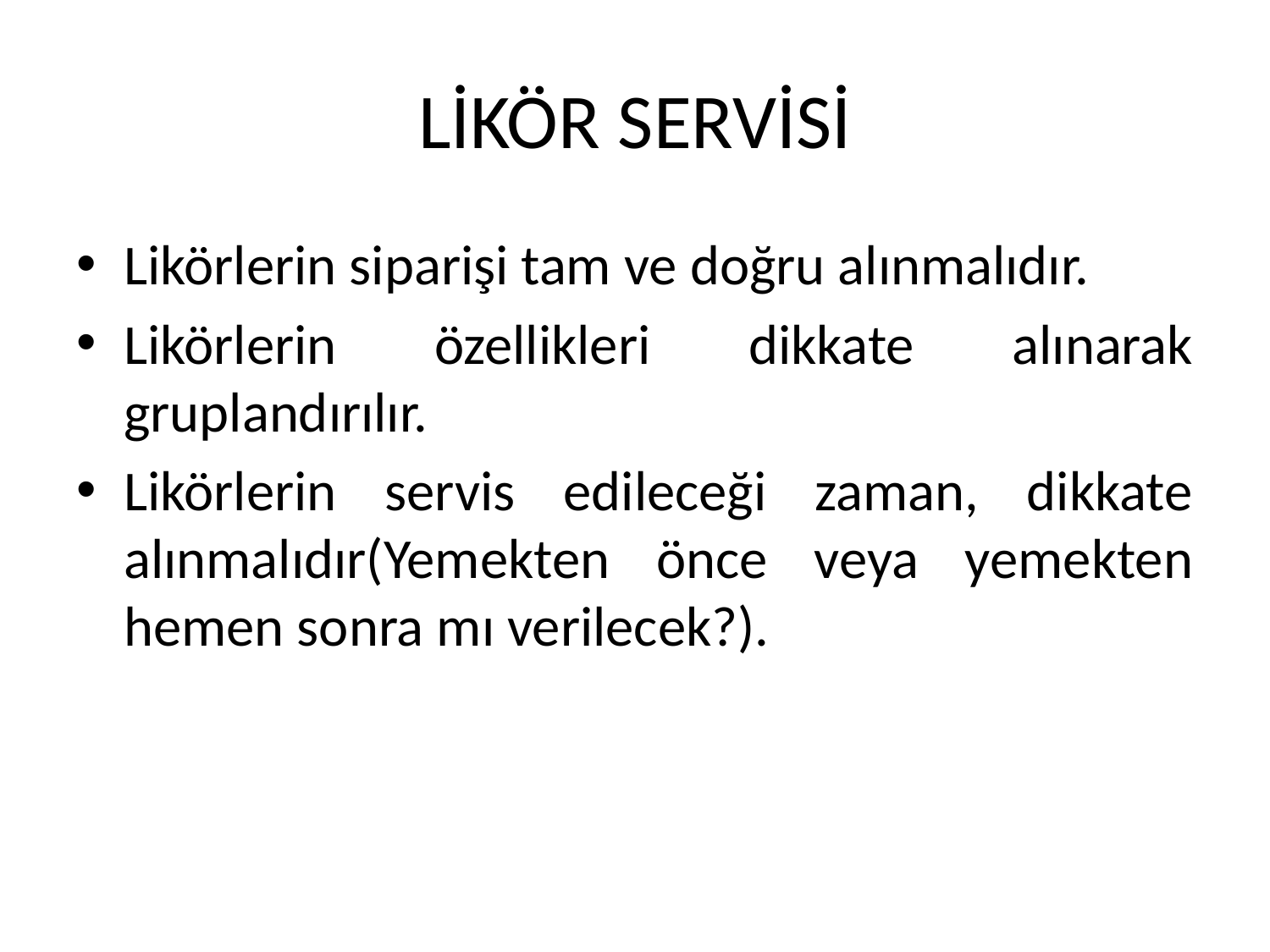

# LİKÖR SERVİSİ
Likörlerin siparişi tam ve doğru alınmalıdır.
Likörlerin özellikleri dikkate alınarak gruplandırılır.
Likörlerin servis edileceği zaman, dikkate alınmalıdır(Yemekten önce veya yemekten hemen sonra mı verilecek?).